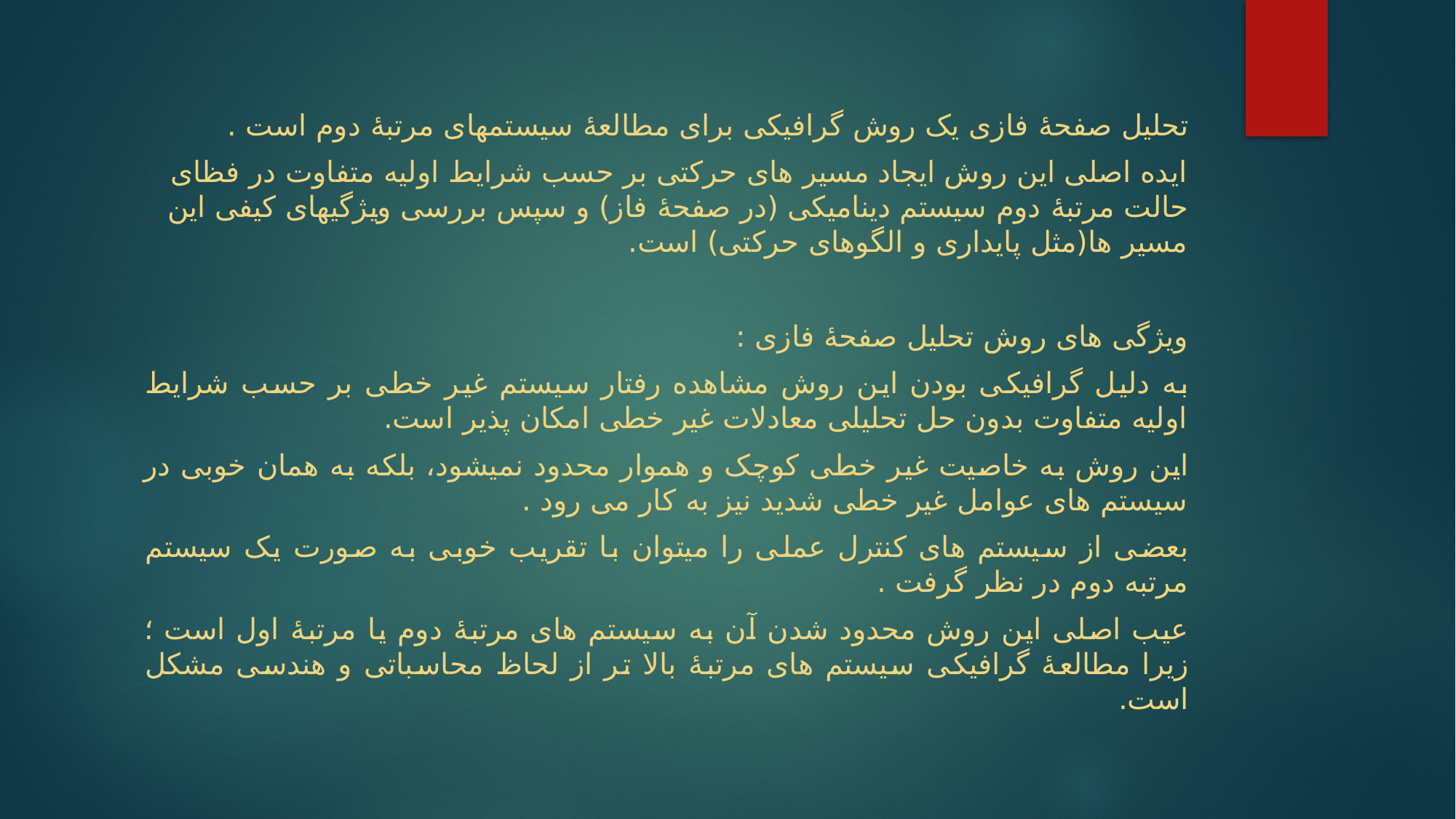

تحلیل صفحۀ فازی یک روش گرافیکی برای مطالعۀ سیستمهای مرتبۀ دوم است .
ایده اصلی این روش ایجاد مسیر های حرکتی بر حسب شرایط اولیه متفاوت در فظای حالت مرتبۀ دوم سیستم دینامیکی (در صفحۀ فاز) و سپس بررسی ویژگیهای کیفی این مسیر ها(مثل پایداری و الگوهای حرکتی) است.

ویژگی های روش تحلیل صفحۀ فازی :
به دلیل گرافیکی بودن این روش مشاهده رفتار سیستم غیر خطی بر حسب شرایط اولیه متفاوت بدون حل تحلیلی معادلات غیر خطی امکان پذیر است.
این روش به خاصیت غیر خطی کوچک و هموار محدود نمیشود، بلکه به همان خوبی در سیستم های عوامل غیر خطی شدید نیز به کار می رود .
بعضی از سیستم های کنترل عملی را میتوان با تقریب خوبی به صورت یک سیستم مرتبه دوم در نظر گرفت .
عیب اصلی این روش محدود شدن آن به سیستم های مرتبۀ دوم یا مرتبۀ اول است ؛ زیرا مطالعۀ گرافیکی سیستم های مرتبۀ بالا تر از لحاظ محاسباتی و هندسی مشکل است.